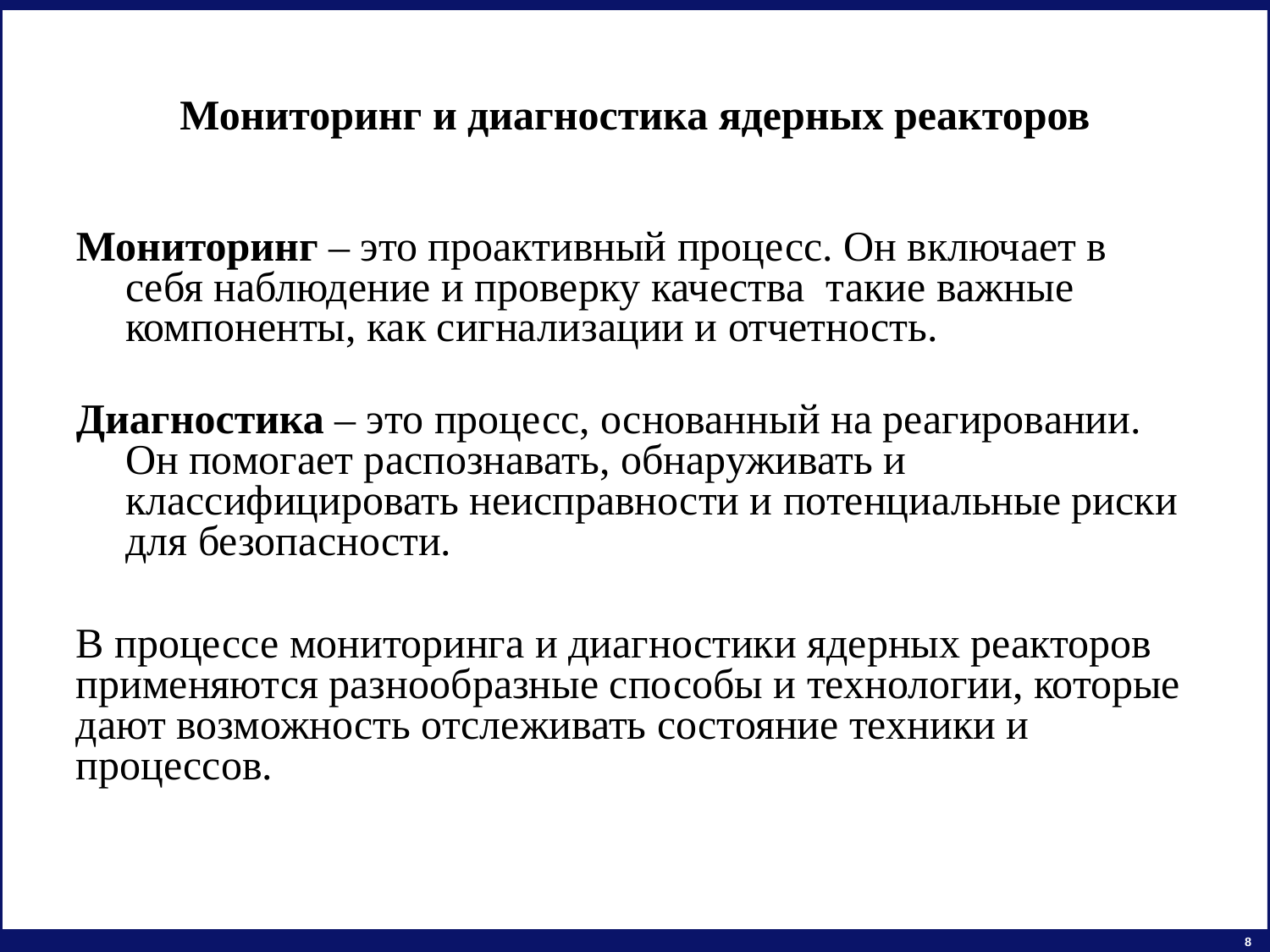

Мониторинг и диагностика ядерных реакторов
Мониторинг – это проактивный процесс. Он включает в себя наблюдение и проверку качества  такие важные компоненты, как сигнализации и отчетность.

Диагностика – это процесс, основанный на реагировании. Он помогает распознавать, обнаруживать и классифицировать неисправности и потенциальные риски для безопасности.

В процессе мониторинга и диагностики ядерных реакторов применяются разнообразные способы и технологии, которые дают возможность отслеживать состояние техники и процессов.

8